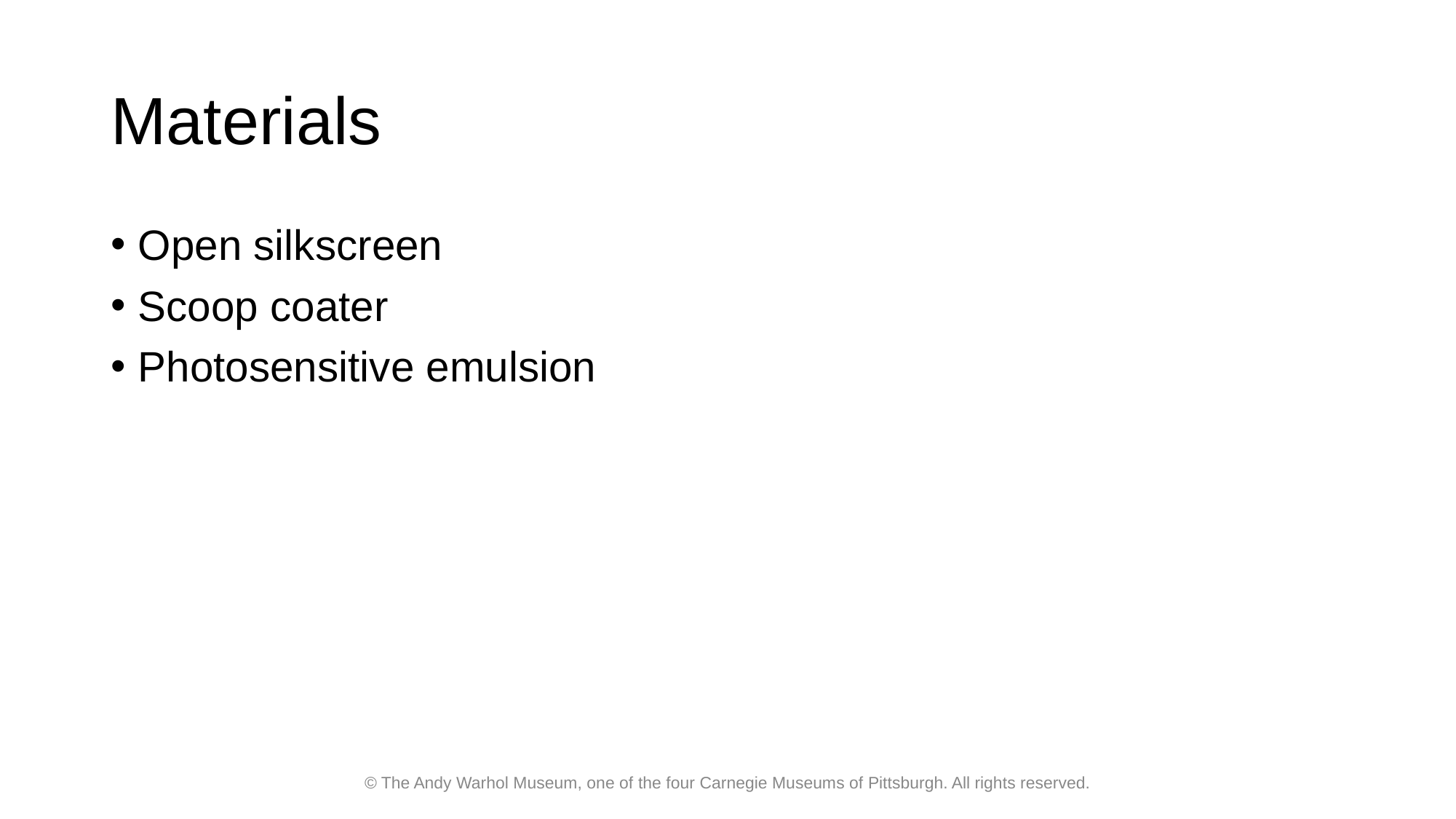

# Materials
Open silkscreen
Scoop coater
Photosensitive emulsion
© The Andy Warhol Museum, one of the four Carnegie Museums of Pittsburgh. All rights reserved.